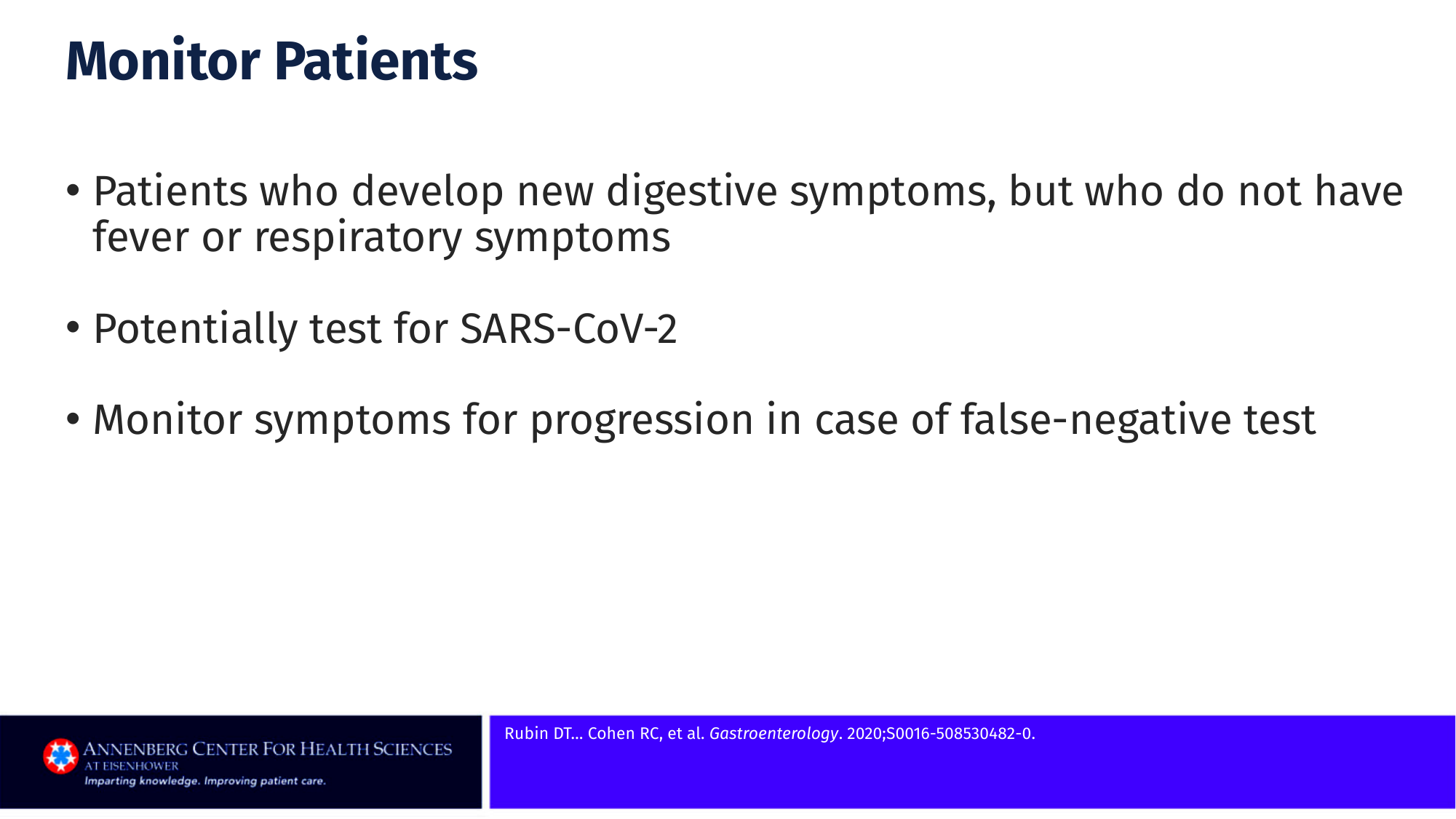

# Monitor Patients
Patients who develop new digestive symptoms, but who do not have fever or respiratory symptoms
Potentially test for SARS-CoV-2
Monitor symptoms for progression in case of false-negative test

Rubin DT… Cohen RC, et al. Gastroenterology. 2020;S0016-508530482-0.